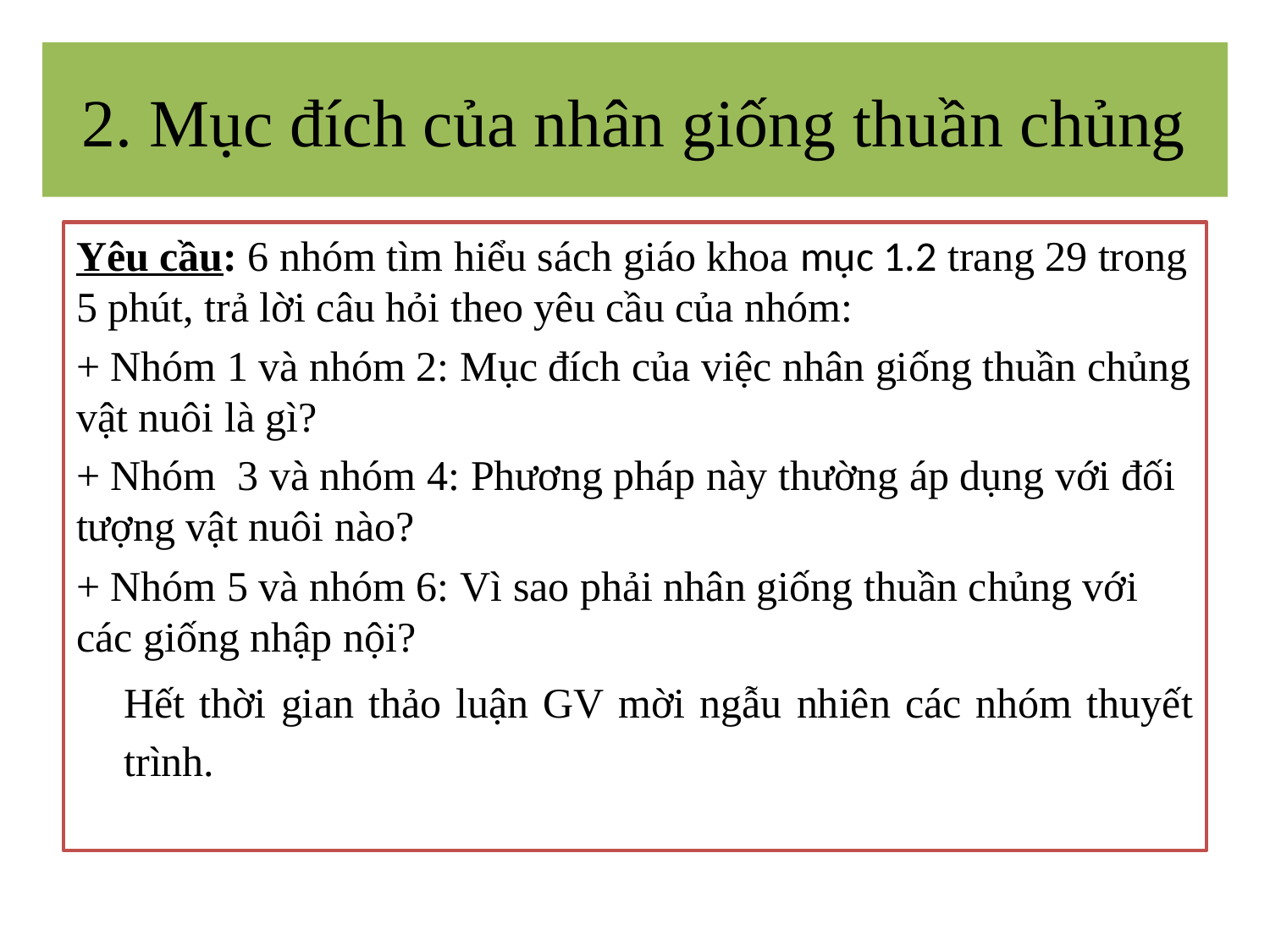

# 2. Mục đích của nhân giống thuần chủng
Yêu cầu: 6 nhóm tìm hiểu sách giáo khoa mục 1.2 trang 29 trong 5 phút, trả lời câu hỏi theo yêu cầu của nhóm:
+ Nhóm 1 và nhóm 2: Mục đích của việc nhân giống thuần chủng vật nuôi là gì?
+ Nhóm  3 và nhóm 4: Phương pháp này thường áp dụng với đối tượng vật nuôi nào?
+ Nhóm 5 và nhóm 6: Vì sao phải nhân giống thuần chủng với các giống nhập nội?
Hết thời gian thảo luận GV mời ngẫu nhiên các nhóm thuyết trình.